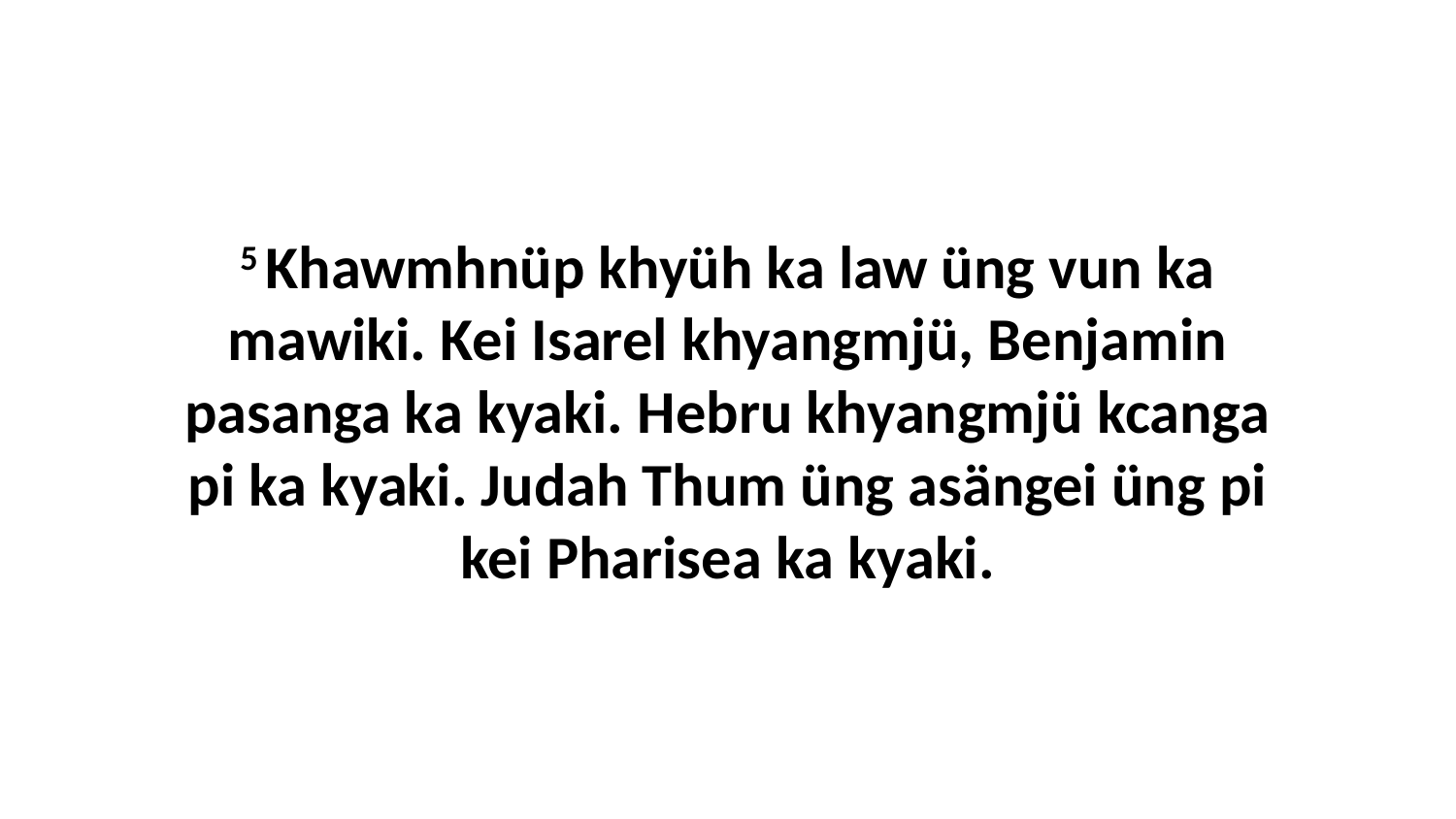

5 Khawmhnüp khyüh ka law üng vun ka mawiki. Kei Isarel khyangmjü, Benjamin pasanga ka kyaki. Hebru khyangmjü kcanga pi ka kyaki. Judah Thum üng asängei üng pi kei Pharisea ka kyaki.